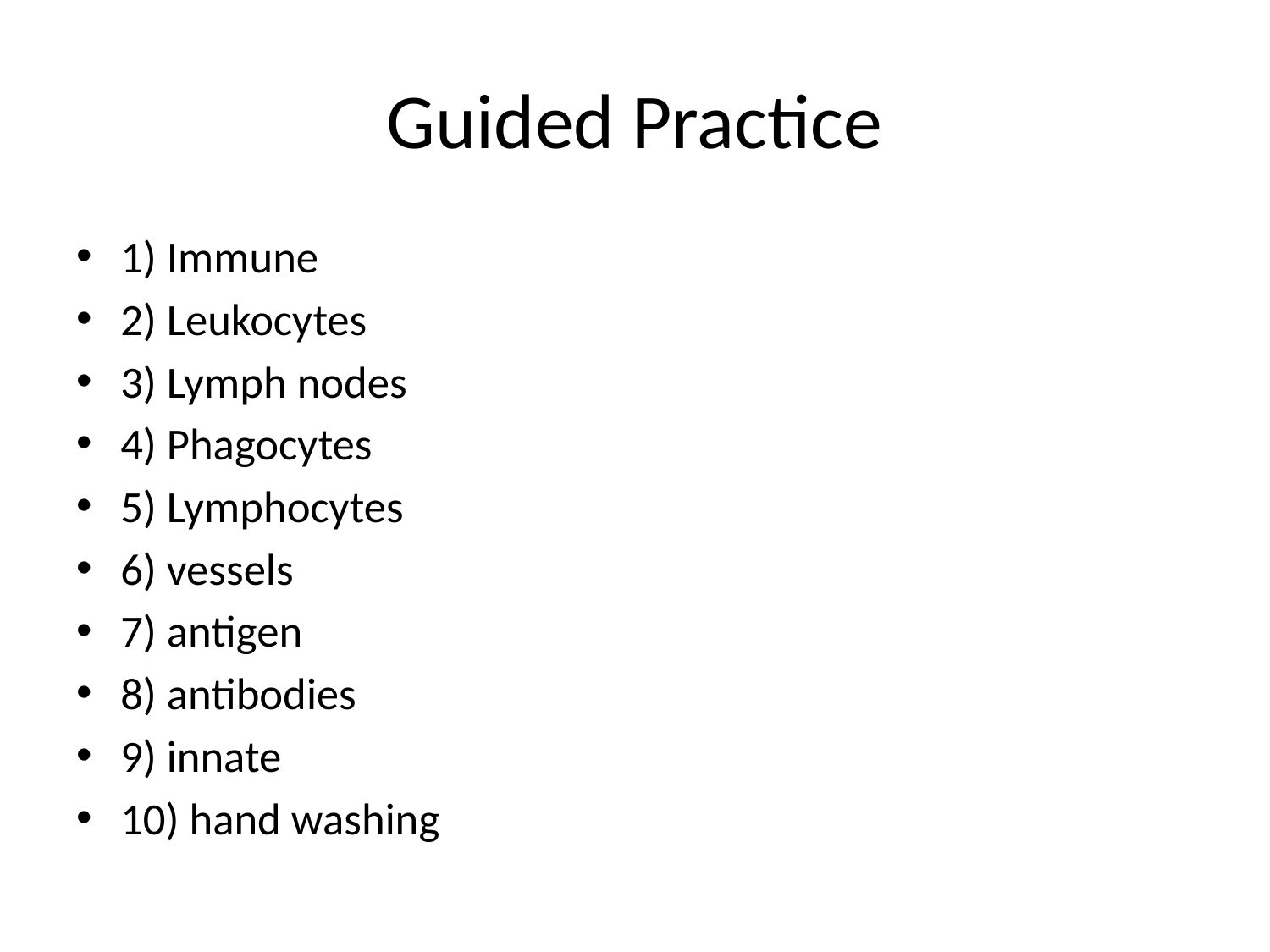

# Guided Practice
1) Immune
2) Leukocytes
3) Lymph nodes
4) Phagocytes
5) Lymphocytes
6) vessels
7) antigen
8) antibodies
9) innate
10) hand washing